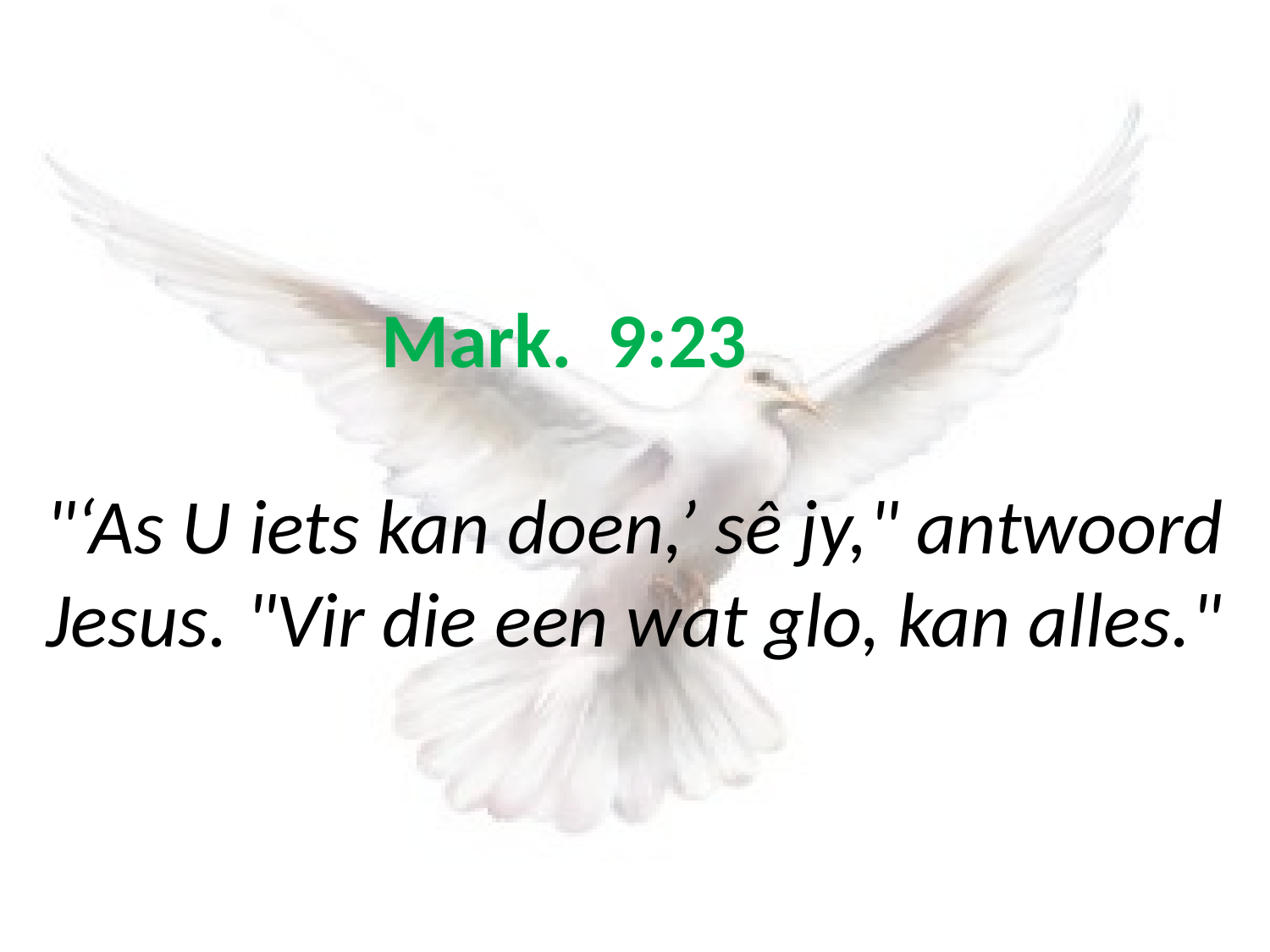

# Mark.  9:23 "‘As U iets kan doen,’ sê jy," antwoord Jesus. "Vir die een wat glo, kan alles."